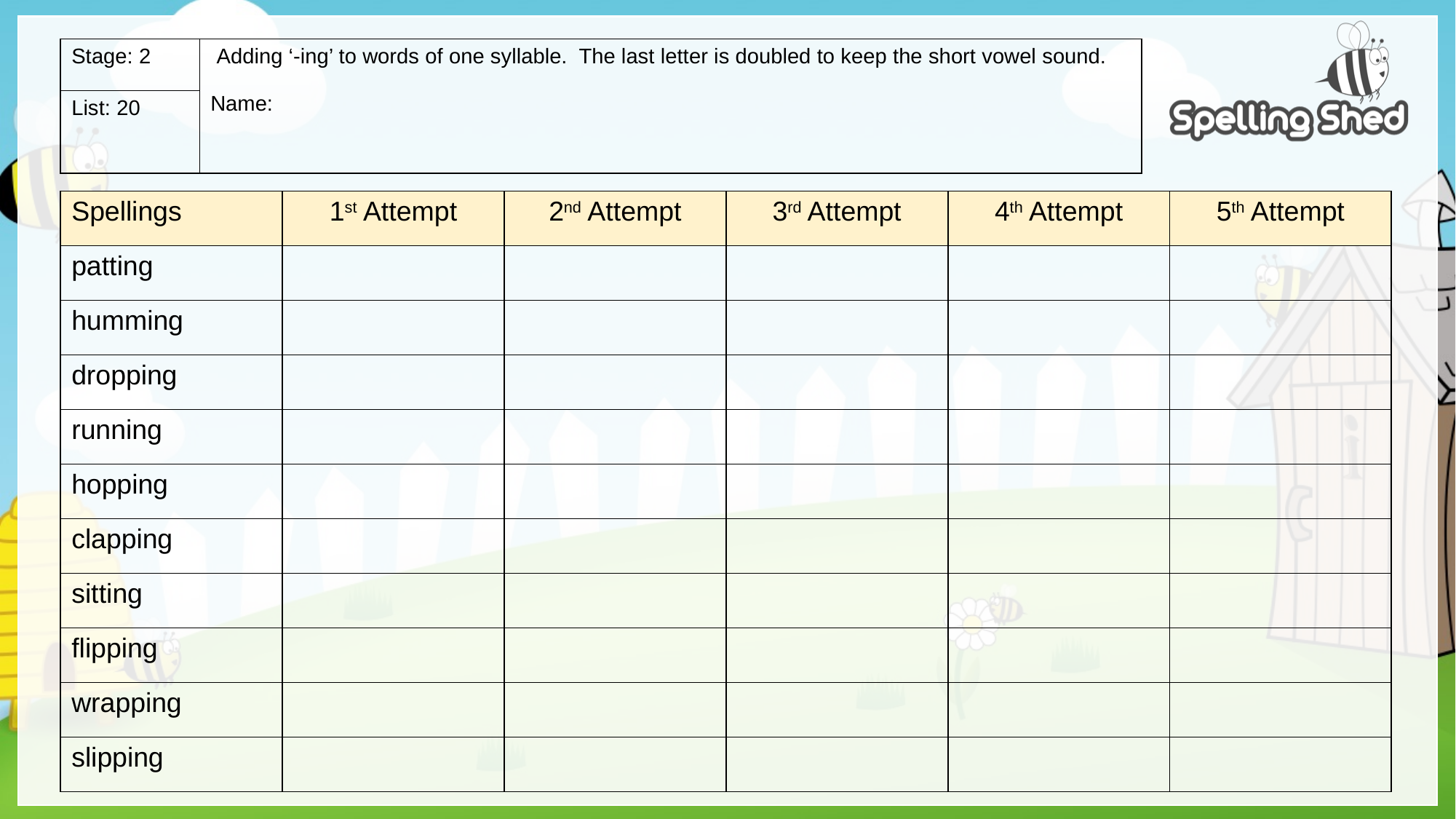

| Stage: 2 | Adding ‘-ing’ to words of one syllable. The last letter is doubled to keep the short vowel sound. Name: |
| --- | --- |
| List: 20 |  |
| Spellings | 1st Attempt | 2nd Attempt | 3rd Attempt | 4th Attempt | 5th Attempt |
| --- | --- | --- | --- | --- | --- |
| patting |  |  |  |  |  |
| humming |  |  |  |  |  |
| dropping |  |  |  |  |  |
| running |  |  |  |  |  |
| hopping |  |  |  |  |  |
| clapping |  |  |  |  |  |
| sitting |  |  |  |  |  |
| flipping |  |  |  |  |  |
| wrapping |  |  |  |  |  |
| slipping |  |  |  |  |  |